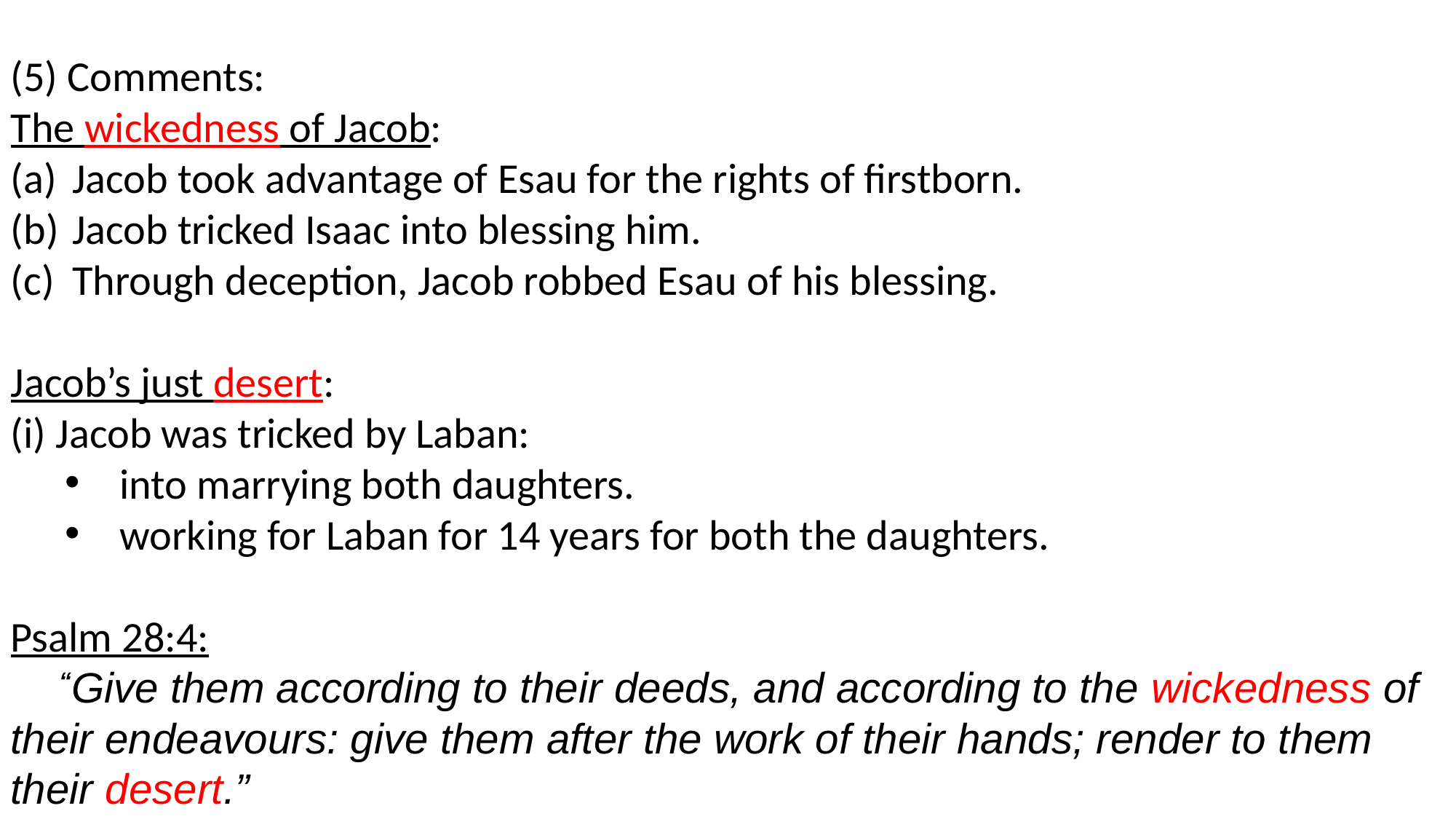

(5) Comments:
The wickedness of Jacob:
Jacob took advantage of Esau for the rights of firstborn.
Jacob tricked Isaac into blessing him.
Through deception, Jacob robbed Esau of his blessing.

Jacob’s just desert:
(i) Jacob was tricked by Laban:
into marrying both daughters.
working for Laban for 14 years for both the daughters.

Psalm 28:4:
     “Give them according to their deeds, and according to the wickedness of their endeavours: give them after the work of their hands; render to them their desert.”